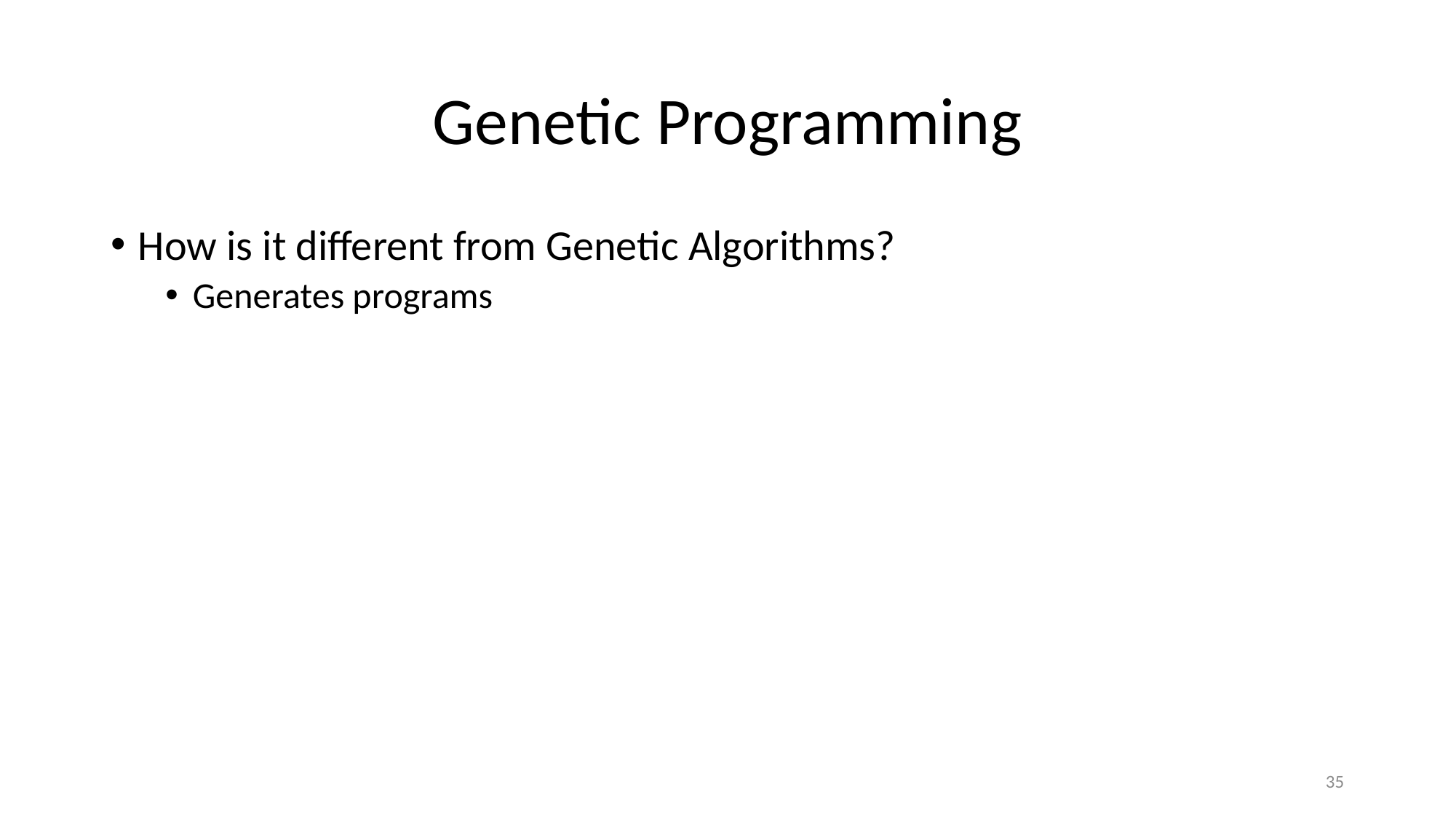

# Genetic Programming
How is it different from Genetic Algorithms?
Generates programs
35